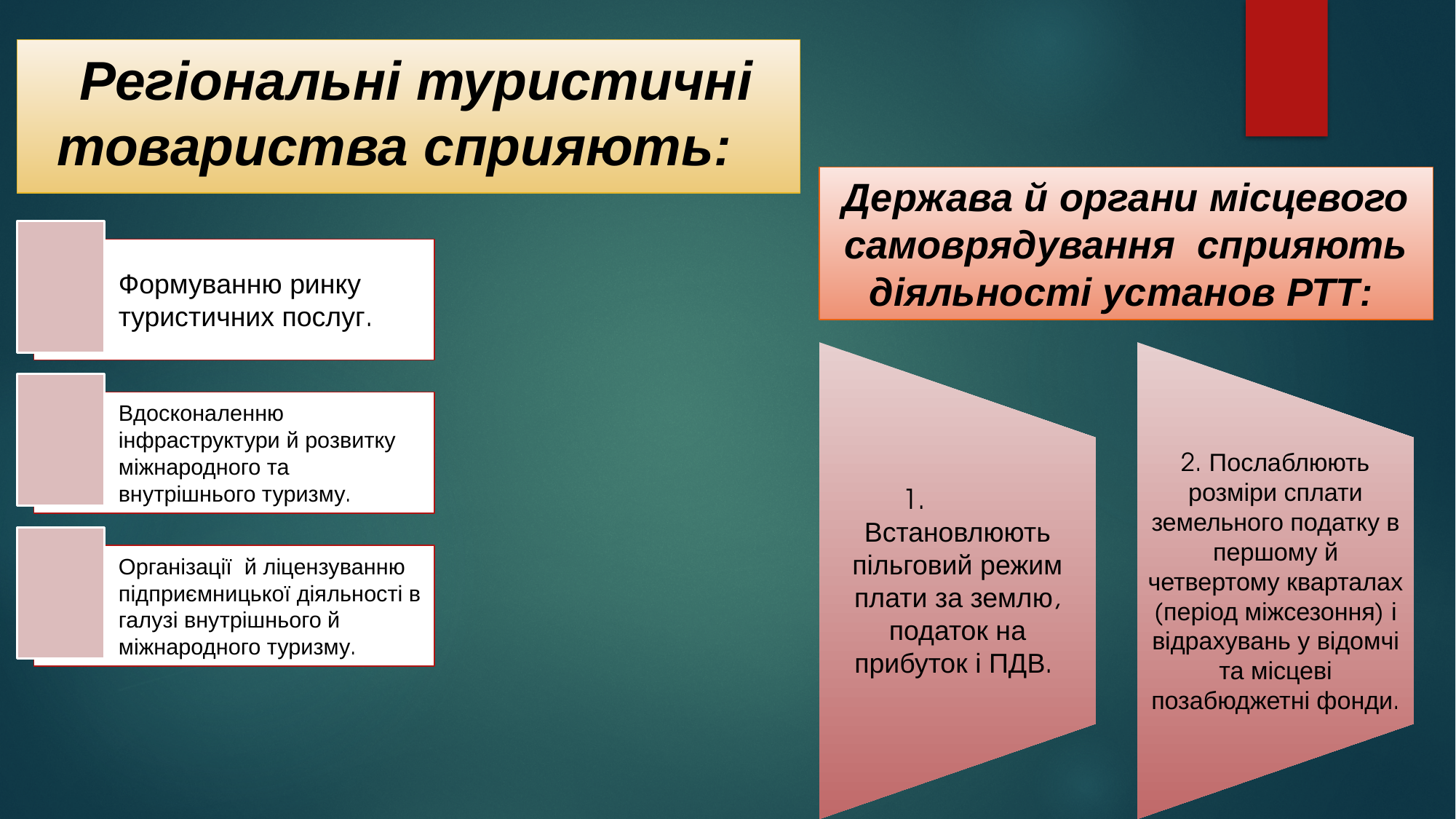

# Регіональні туристичні товариства сприяють:
Держава й органи місцевого самоврядування  сприяють діяльності установ РТТ:
Формуванню ринку туристичних послуг.
Вдосконаленню інфраструктури й розвитку міжнародного та внутрішнього туризму.
Організації  й ліцензуванню підприємницької діяльності в галузі внутрішнього й міжнародного туризму.
1.	Встановлюють пільговий режим плати за землю, податок на прибуток і ПДВ.
2. Послаблюють розміри сплати земельного податку в першому й четвертому кварталах (період міжсезоння) і відрахувань у відомчі та місцеві позабюджетні фонди.